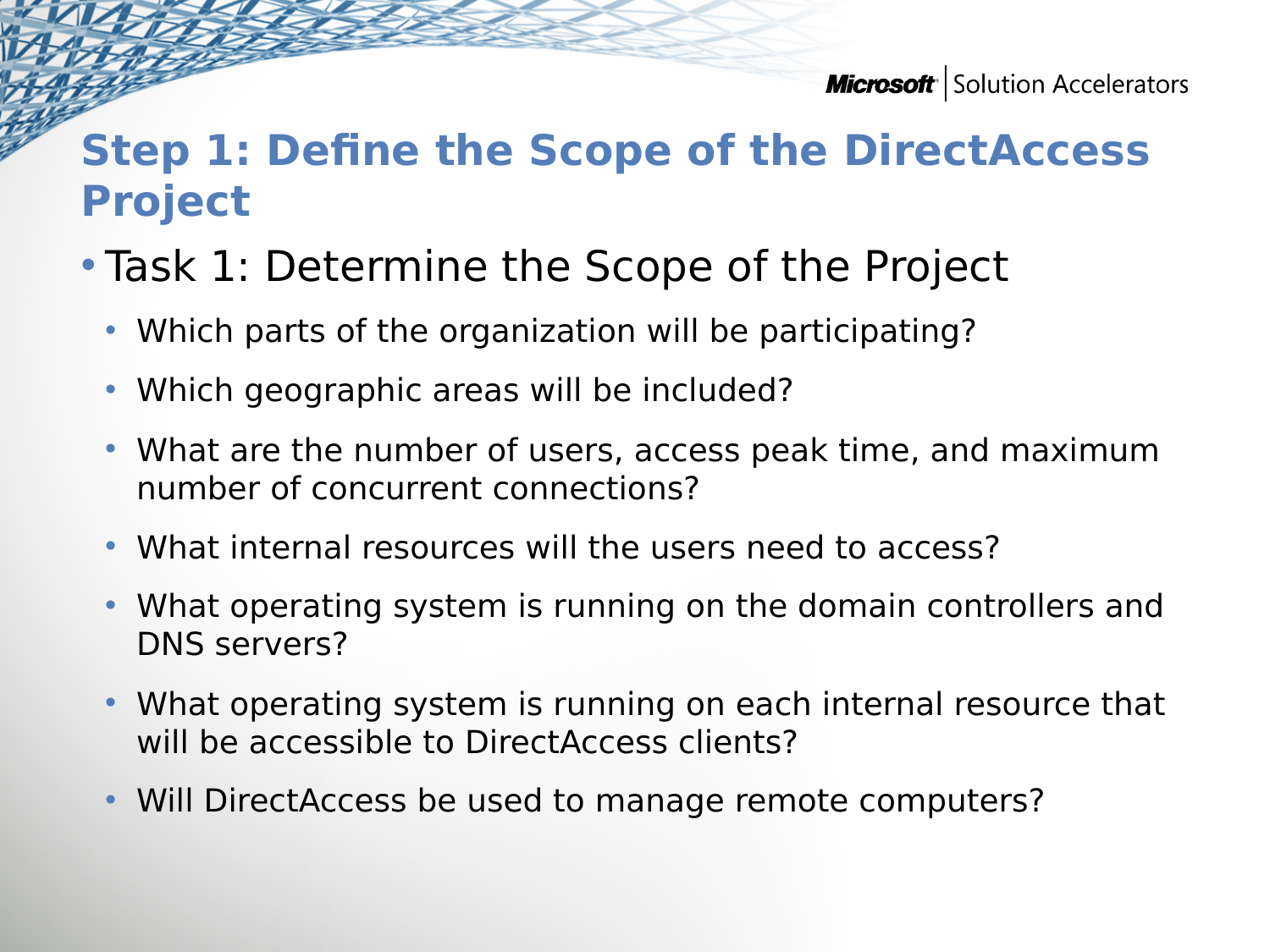

# Step 1: Define the Scope of the DirectAccess Project
Task 1: Determine the Scope of the Project
Which parts of the organization will be participating?
Which geographic areas will be included?
What are the number of users, access peak time, and maximum number of concurrent connections?
What internal resources will the users need to access?
What operating system is running on the domain controllers and DNS servers?
What operating system is running on each internal resource that will be accessible to DirectAccess clients?
Will DirectAccess be used to manage remote computers?